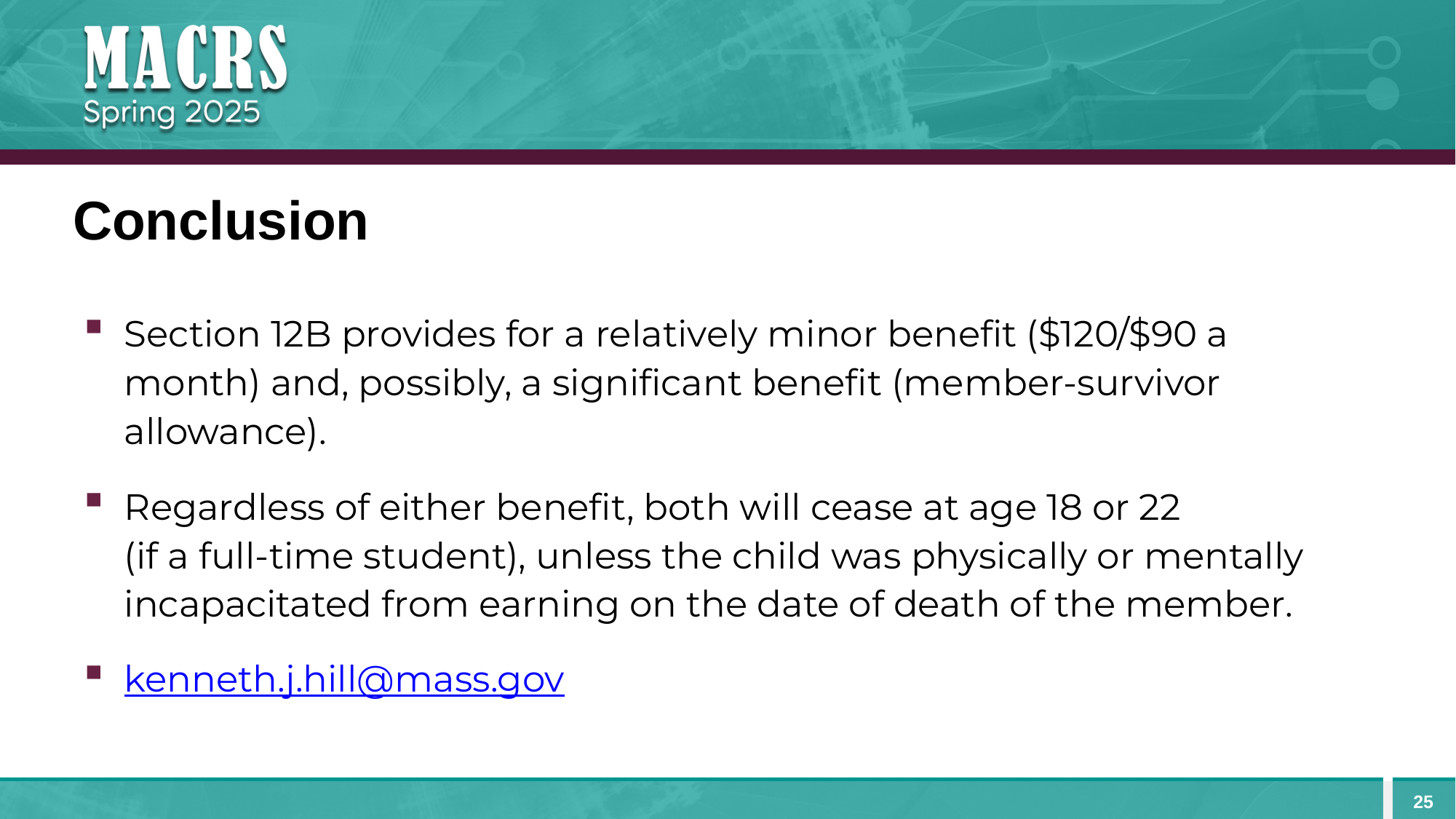

# Conclusion
Section 12B provides for a relatively minor benefit ($120/$90 a month) and, possibly, a significant benefit (member-survivor allowance).
Regardless of either benefit, both will cease at age 18 or 22
(if a full-time student), unless the child was physically or mentally incapacitated from earning on the date of death of the member.
kenneth.j.hill@mass.gov
25